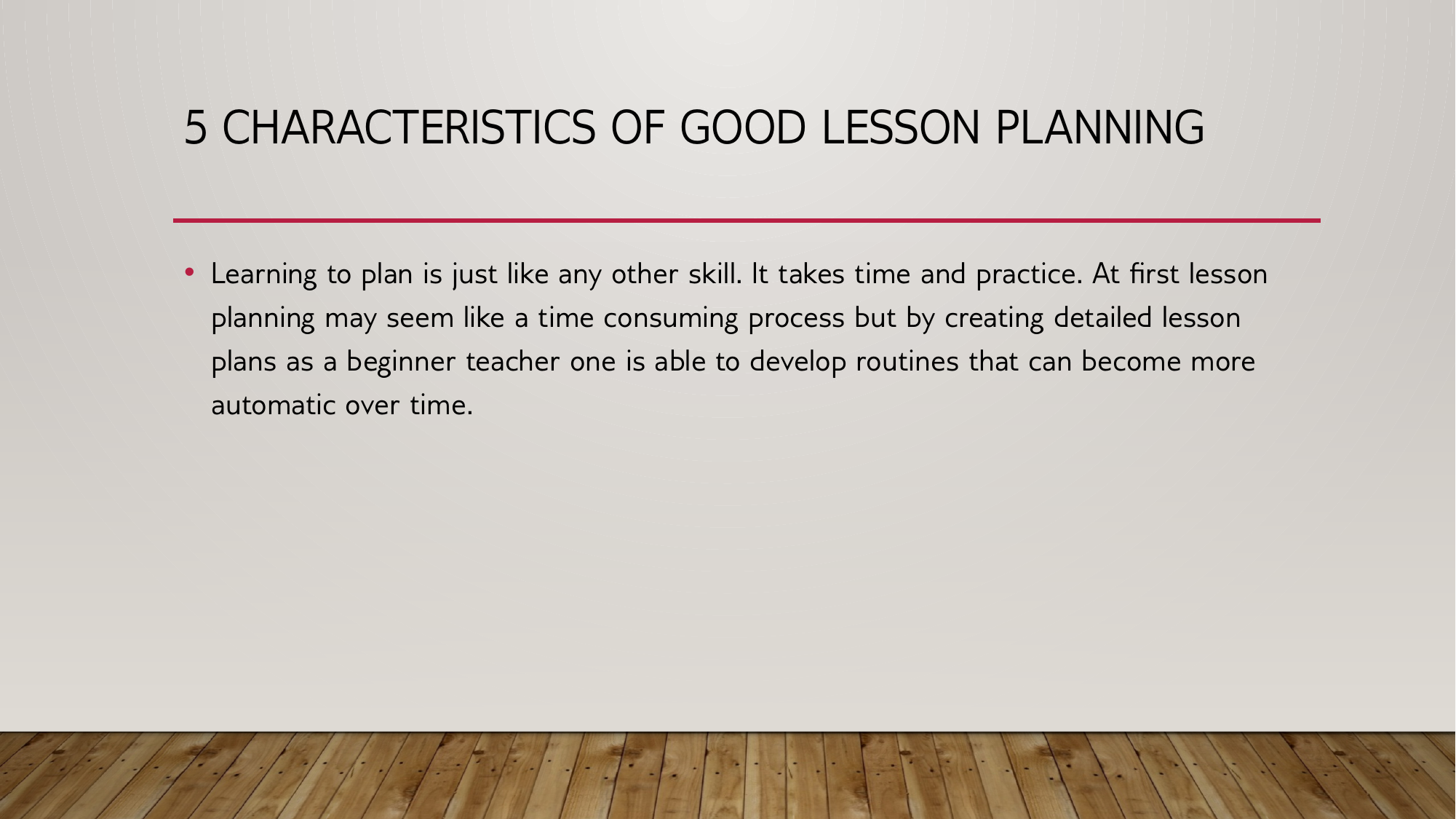

# 5 Characteristics of good lesson planning
Learning to plan is just like any other skill. It takes time and practice. At first lesson planning may seem like a time consuming process but by creating detailed lesson plans as a beginner teacher one is able to develop routines that can become more automatic over time.